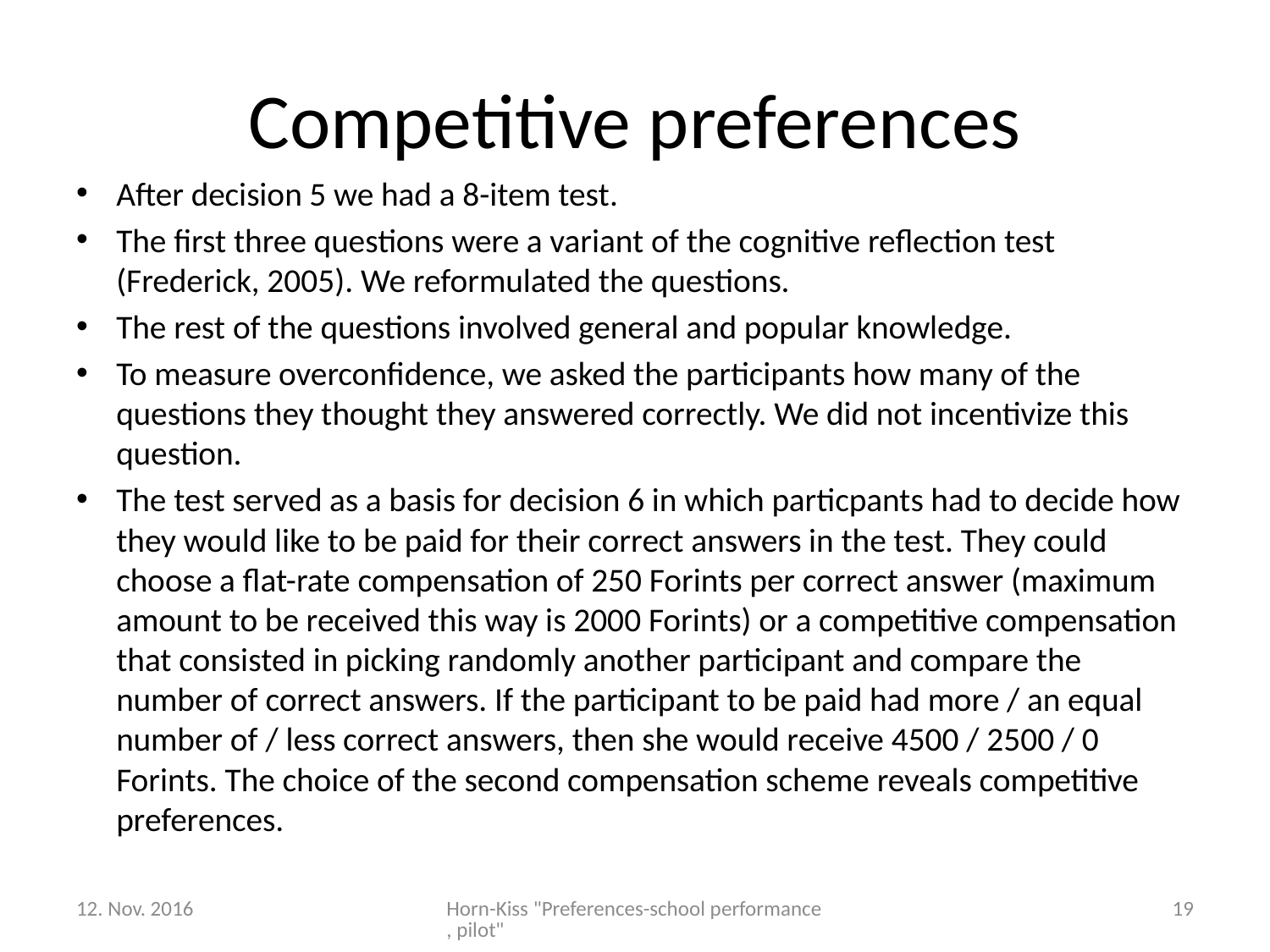

# Competitive preferences
After decision 5 we had a 8-item test.
The first three questions were a variant of the cognitive reflection test (Frederick, 2005). We reformulated the questions.
The rest of the questions involved general and popular knowledge.
To measure overconfidence, we asked the participants how many of the questions they thought they answered correctly. We did not incentivize this question.
The test served as a basis for decision 6 in which particpants had to decide how they would like to be paid for their correct answers in the test. They could choose a flat-rate compensation of 250 Forints per correct answer (maximum amount to be received this way is 2000 Forints) or a competitive compensation that consisted in picking randomly another participant and compare the number of correct answers. If the participant to be paid had more / an equal number of / less correct answers, then she would receive 4500 / 2500 / 0 Forints. The choice of the second compensation scheme reveals competitive preferences.

12. Nov. 2016
Horn-Kiss "Preferences-school performance, pilot"
19